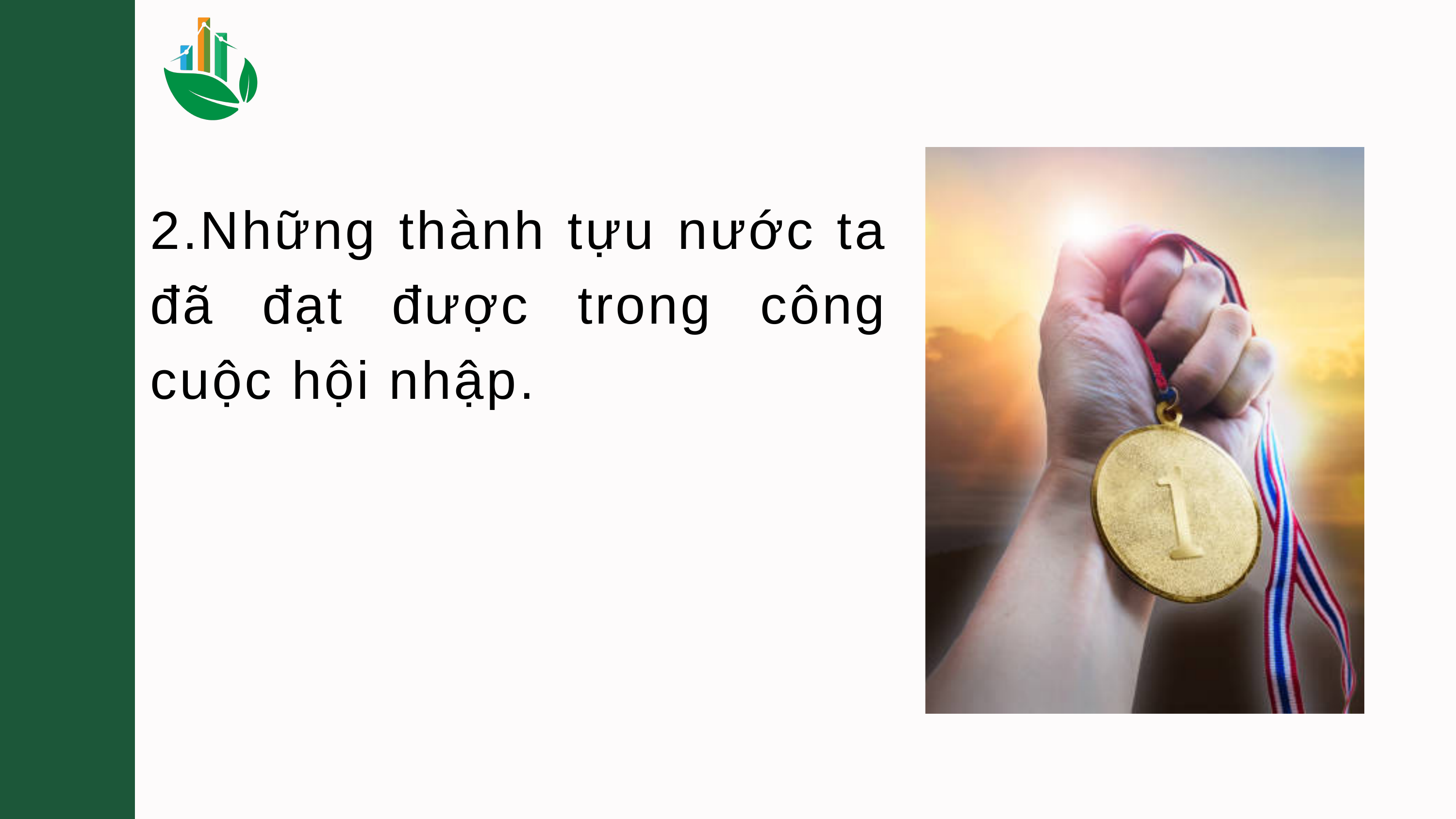

2.Những thành tựu nước ta đã đạt được trong công cuộc hội nhập.